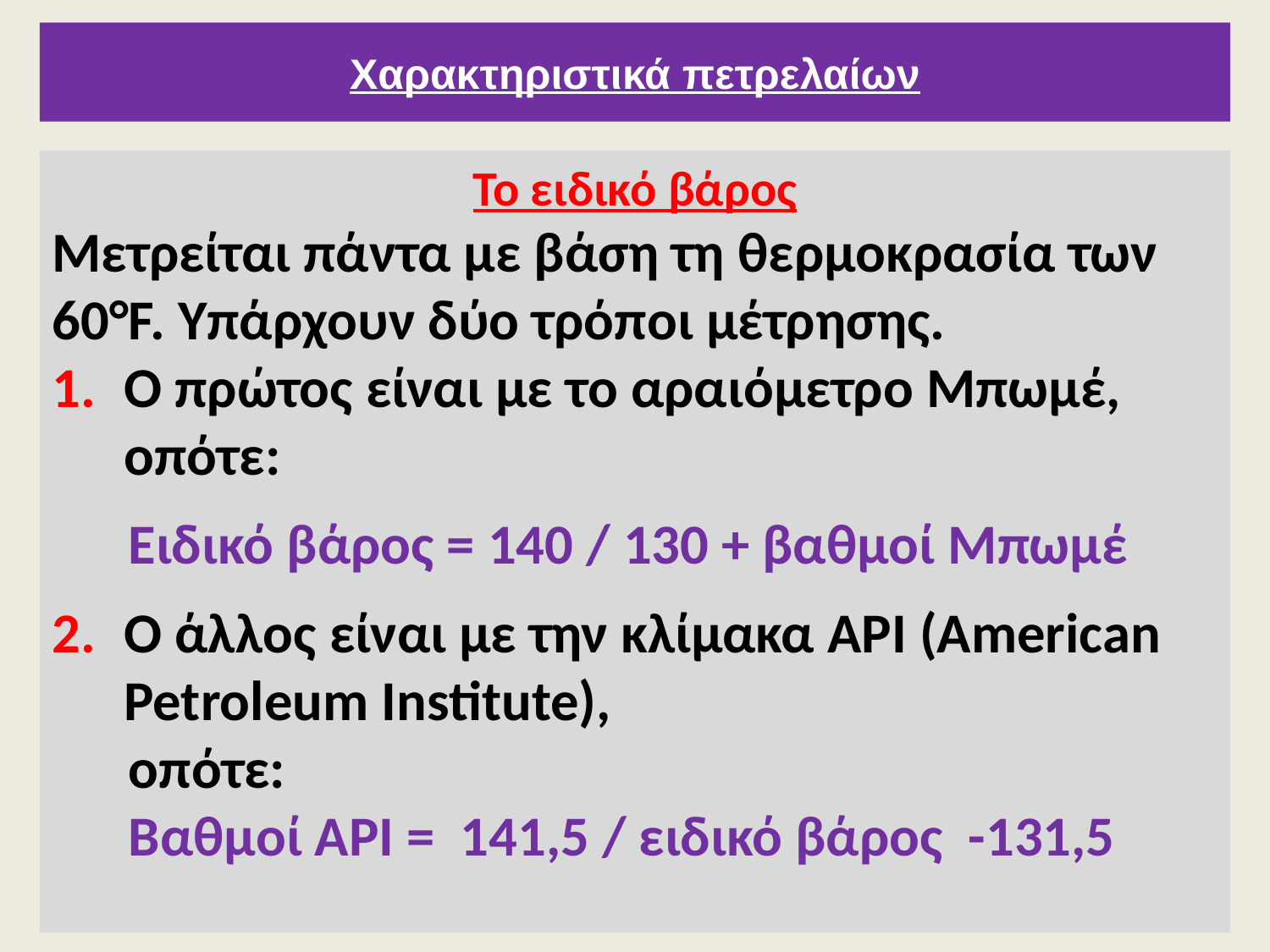

# Χαρακτηριστικά πετρελαίων
Το ειδικό βάρος
Μετρείται πάντα με βάση τη θερμοκρασία των 60°F. Υπάρχουν δύο τρόποι μέτρησης.
Ο πρώτος είναι με το αραιόμετρο Μπωμέ, οπότε:

      Ειδικό βάρος = 140 / 130 + βαθμοί Μπωμέ

Ο άλλος είναι με την κλίμακα API (American Petroleum Institute),
      οπότε:
      Βαθμοί API =  141,5 / ειδικό βάρος  -131,5